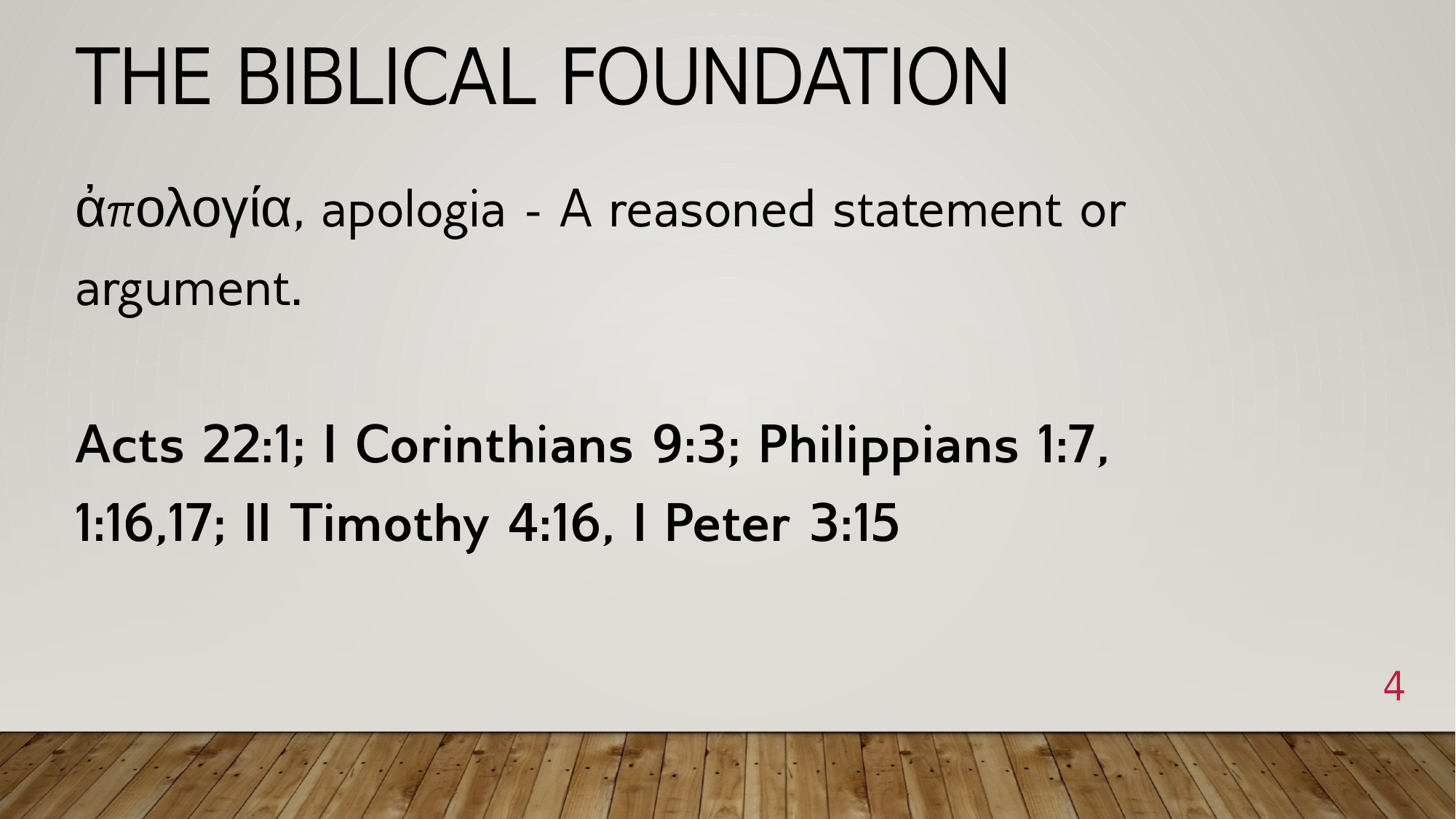

# The biblical foundation
ἀπολογία, apologia - A reasoned statement or argument.

Acts 22:1; I Corinthians 9:3; Philippians 1:7, 1:16,17; II Timothy 4:16, I Peter 3:15
4